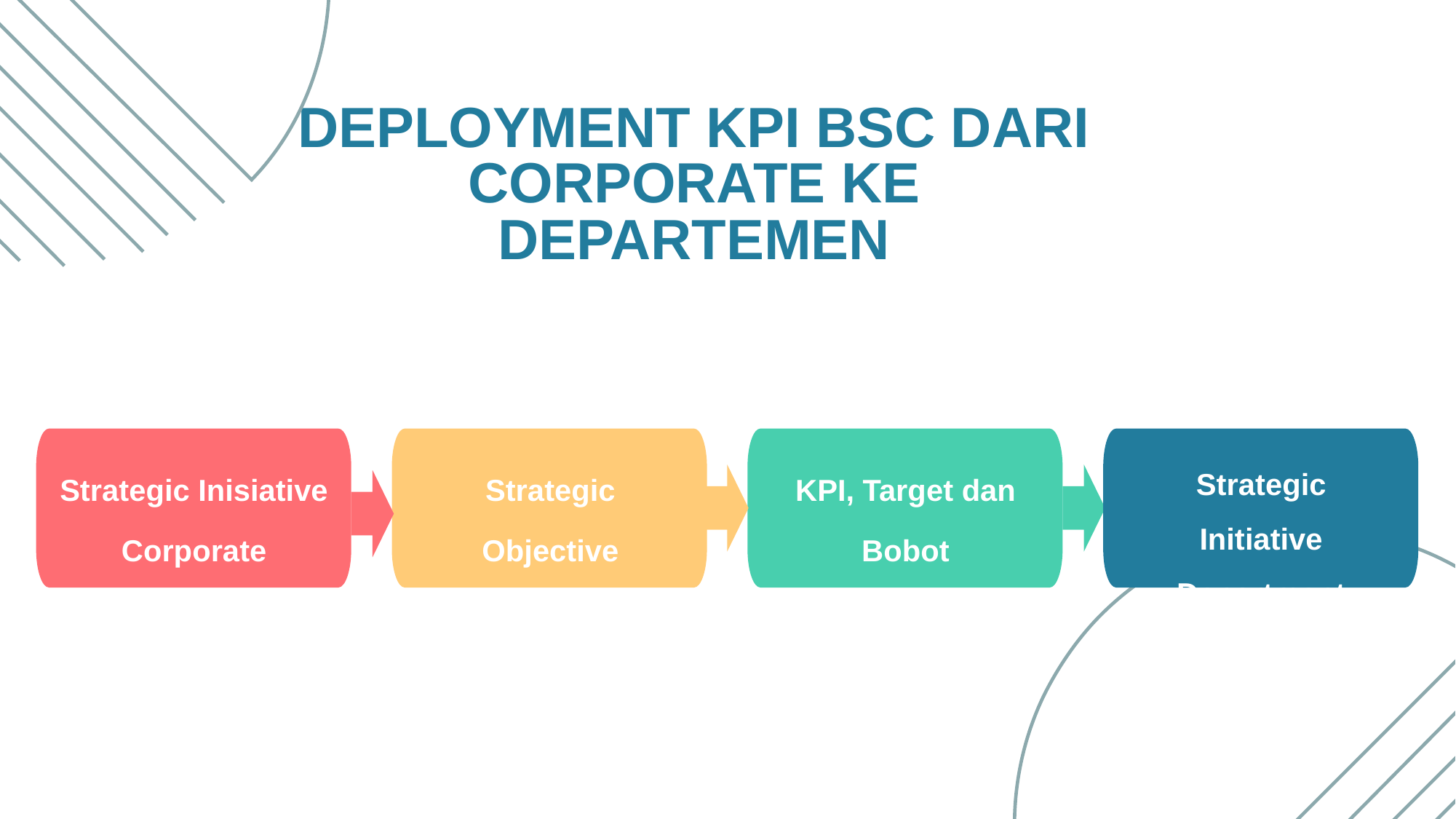

DEPLOYMENT KPI BSC DARI CORPORATE KE DEPARTEMEN

KPI, Target dan Bobot

Strategic Initiative Department

Strategic Inisiative Corporate

Strategic Objective Department